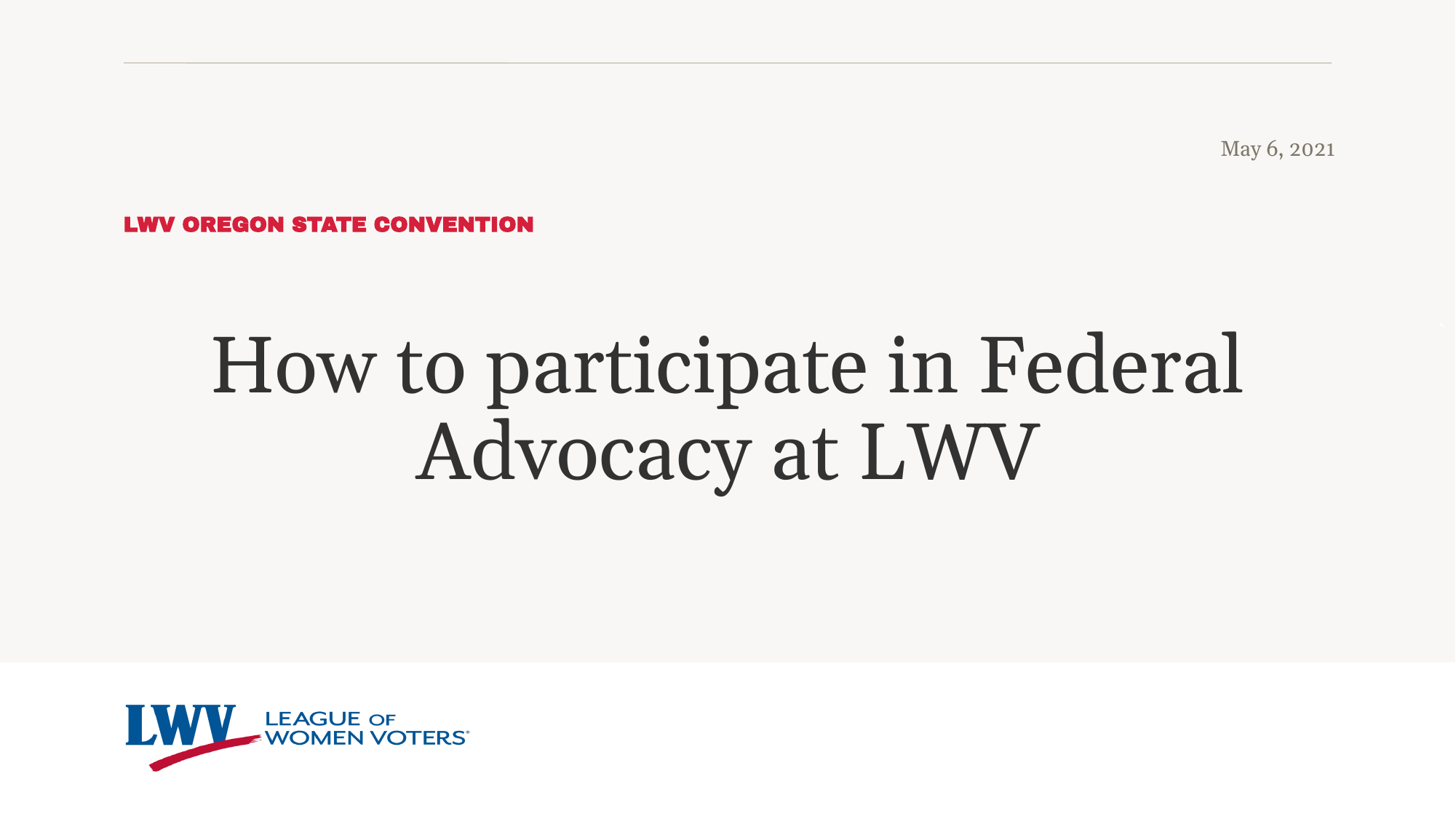

May 6, 2021
LWV Oregon state convention
# How to participate in Federal Advocacy at LWV